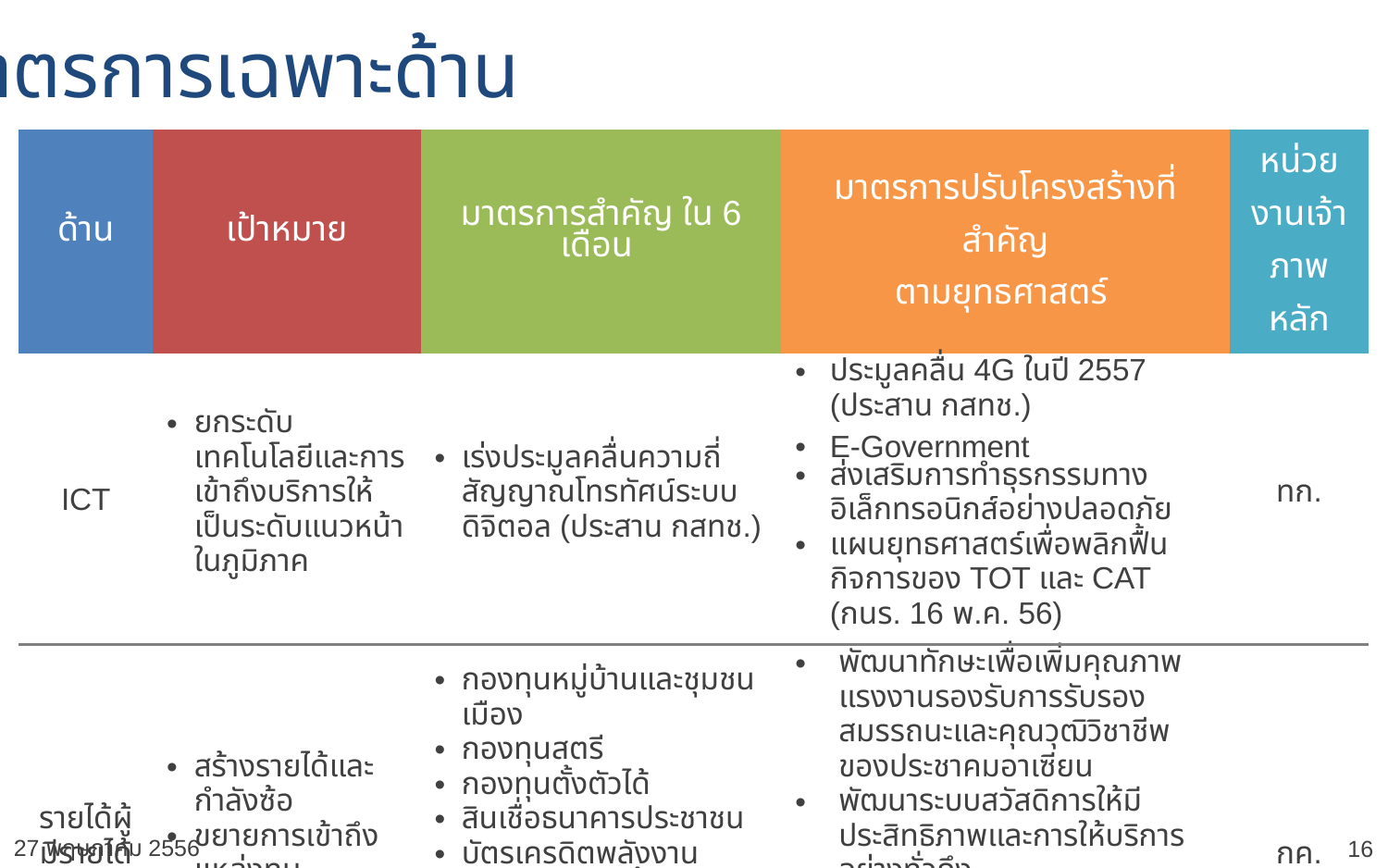

มาตรการเฉพาะด้าน
| ด้าน | เป้าหมาย | มาตรการสำคัญ ใน 6 เดือน | มาตรการปรับโครงสร้างที่สำคัญ ตามยุทธศาสตร์ | หน่วยงานเจ้าภาพหลัก |
| --- | --- | --- | --- | --- |
| ICT | ยกระดับเทคโนโลยีและการเข้าถึงบริการให้เป็นระดับแนวหน้าในภูมิภาค | เร่งประมูลคลื่นความถี่สัญญาณโทรทัศน์ระบบดิจิตอล (ประสาน กสทช.) | ประมูลคลื่น 4G ในปี 2557 (ประสาน กสทช.) E-Government ส่งเสริมการทำธุรกรรมทางอิเล็กทรอนิกส์อย่างปลอดภัย แผนยุทธศาสตร์เพื่อพลิกฟื้นกิจการของ TOT และ CAT (กนร. 16 พ.ค. 56) | ทก. |
| รายได้ผู้มีรายได้น้อย | สร้างรายได้และกำลังซ้อ ขยายการเข้าถึงแหล่งทุน ลดต้นทุนการประกอบอาชีพ | กองทุนหมู่บ้านและชุมชนเมือง กองทุนสตรี กองทุนตั้งตัวได้ สินเชื่อธนาคารประชาชน บัตรเครดิตพลังงาน โครงการพักหนี้ครัวเรือนของเกษตรกรรายย่อยและผู้มีรายได้น้อยที่มีหนี้คงค้างต่ำกว่า 500,000 บาท อย่างน้อย 3 ปี | พัฒนาทักษะเพื่อเพิ่มคุณภาพแรงงานรองรับการรับรองสมรรถนะและคุณวุฒิวิชาชีพของประชาคมอาเซียน พัฒนาระบบสวัสดิการให้มีประสิทธิภาพและการให้บริการอย่างทั่วถึง แผนแม่บทการเงินภาคประชาชน การให้กู้ยืมเงินเพื่อการศึกษา การให้ความรู้ทางการเงิน(Financial literacy) | กค. |
27 พฤษภาคม 2556
16